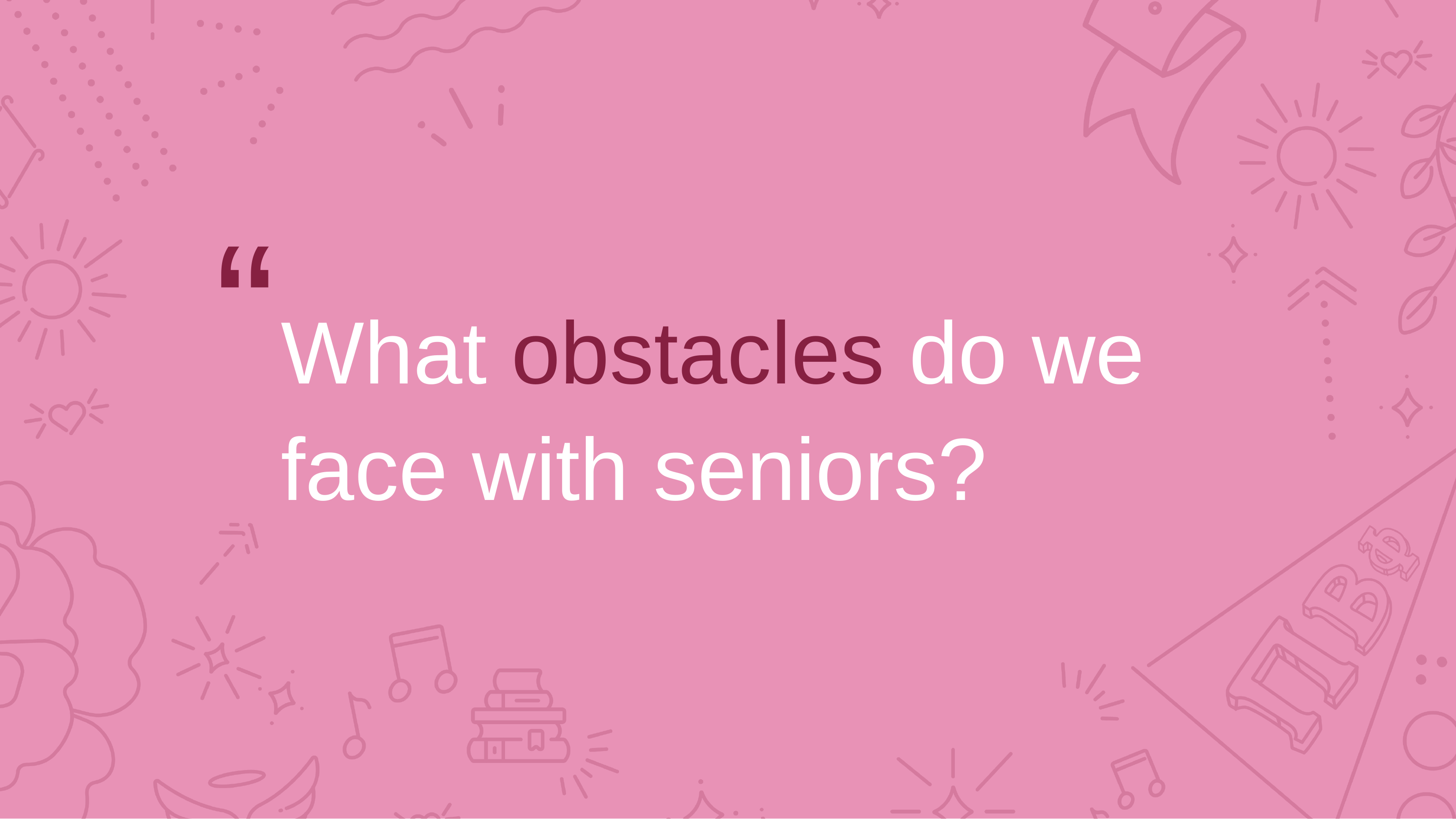

# What obstacles do we face with seniors?